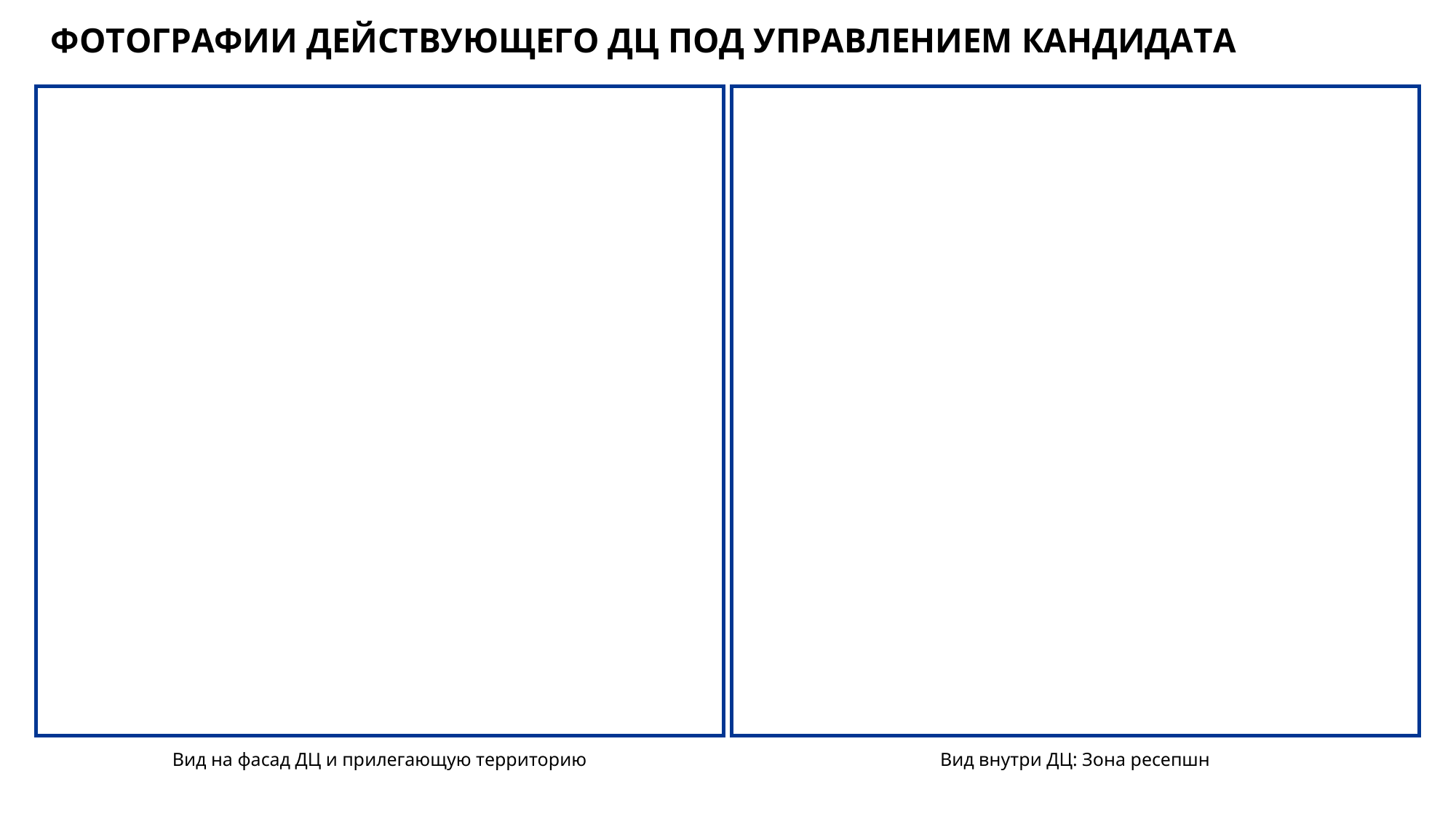

ФОТОГРАФИИ ДЕЙСТВУЮЩЕГО ДЦ ПОД УПРАВЛЕНИЕМ КАНДИДАТА

Вид на фасад ДЦ и прилегающую территорию
Вид внутри ДЦ: Зона ресепшн